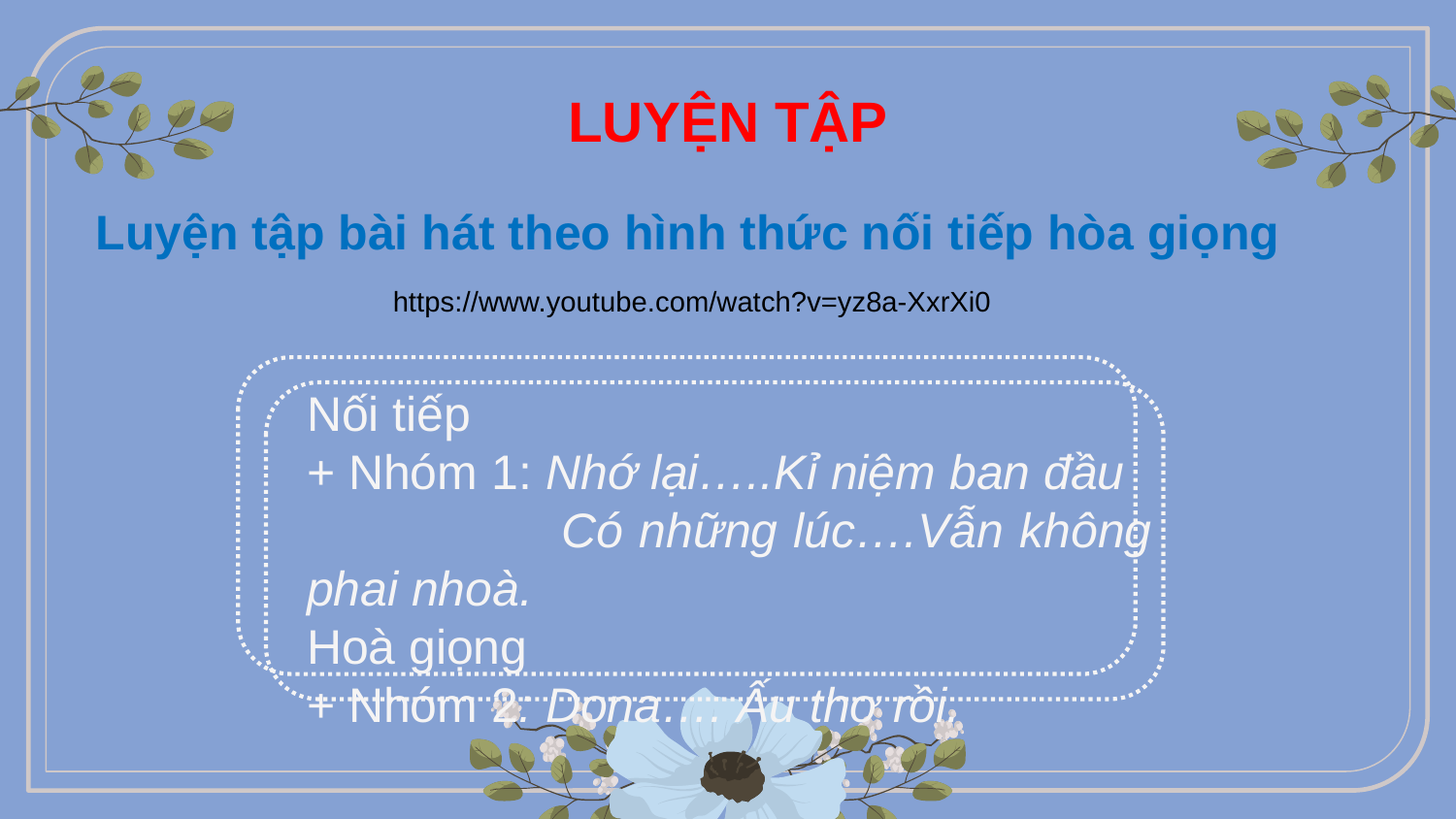

# LUYỆN TẬP
Luyện tập bài hát theo hình thức nối tiếp hòa giọng
https://www.youtube.com/watch?v=yz8a-XxrXi0

Nối tiếp
+ Nhóm 1: Nhớ lại…..Kỉ niệm ban đầu
                Có những lúc….Vẫn không phai nhoà.
Hoà giọng
+ Nhóm 2: Dona…. Ấu thơ rồi.